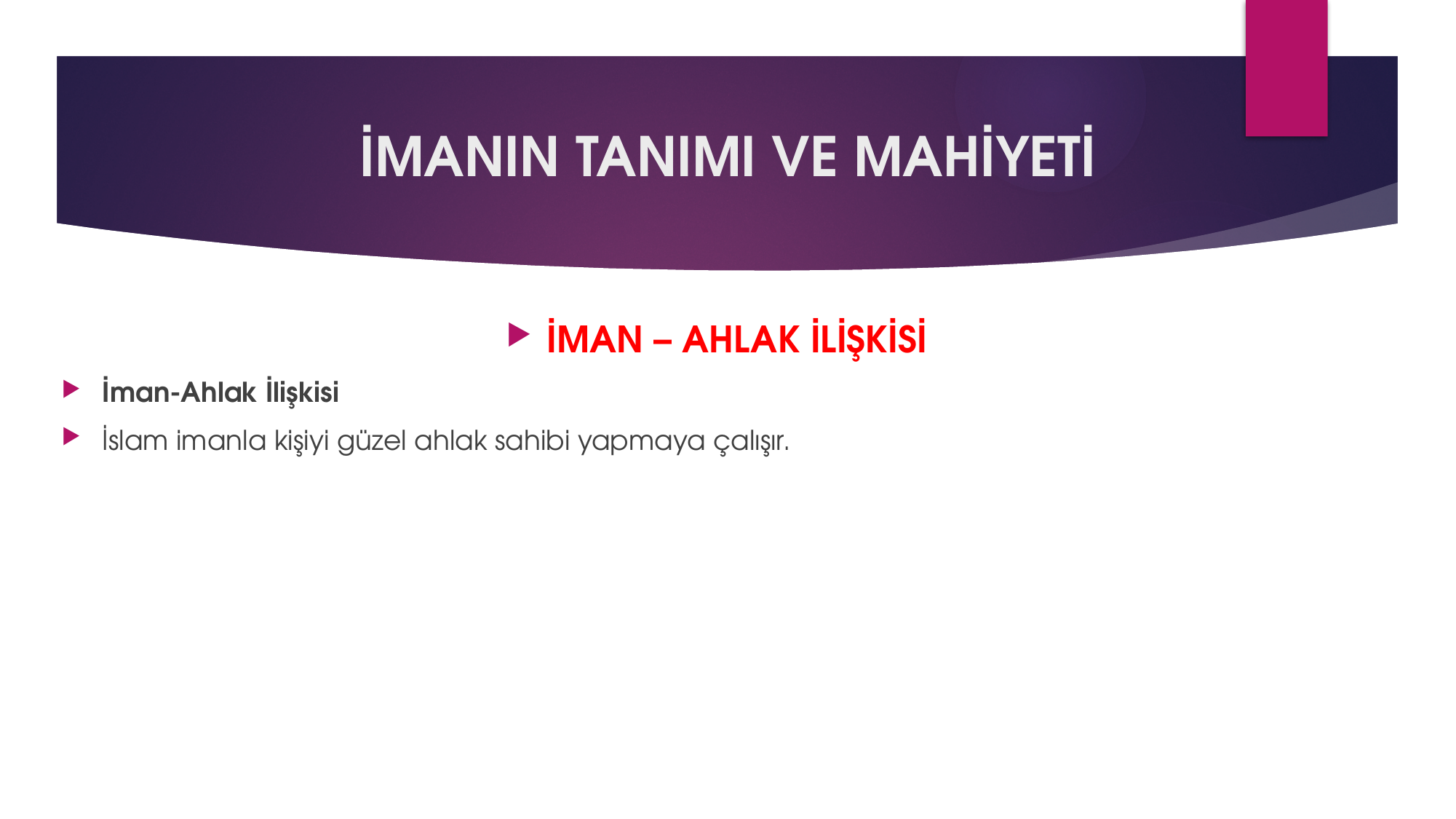

# İMANIN TANIMI VE MAHİYETİ
İMAN – AHLAK İLİŞKİSİ
İman-Ahlak İlişkisi
İslam imanla kişiyi güzel ahlak sahibi yapmaya çalışır.